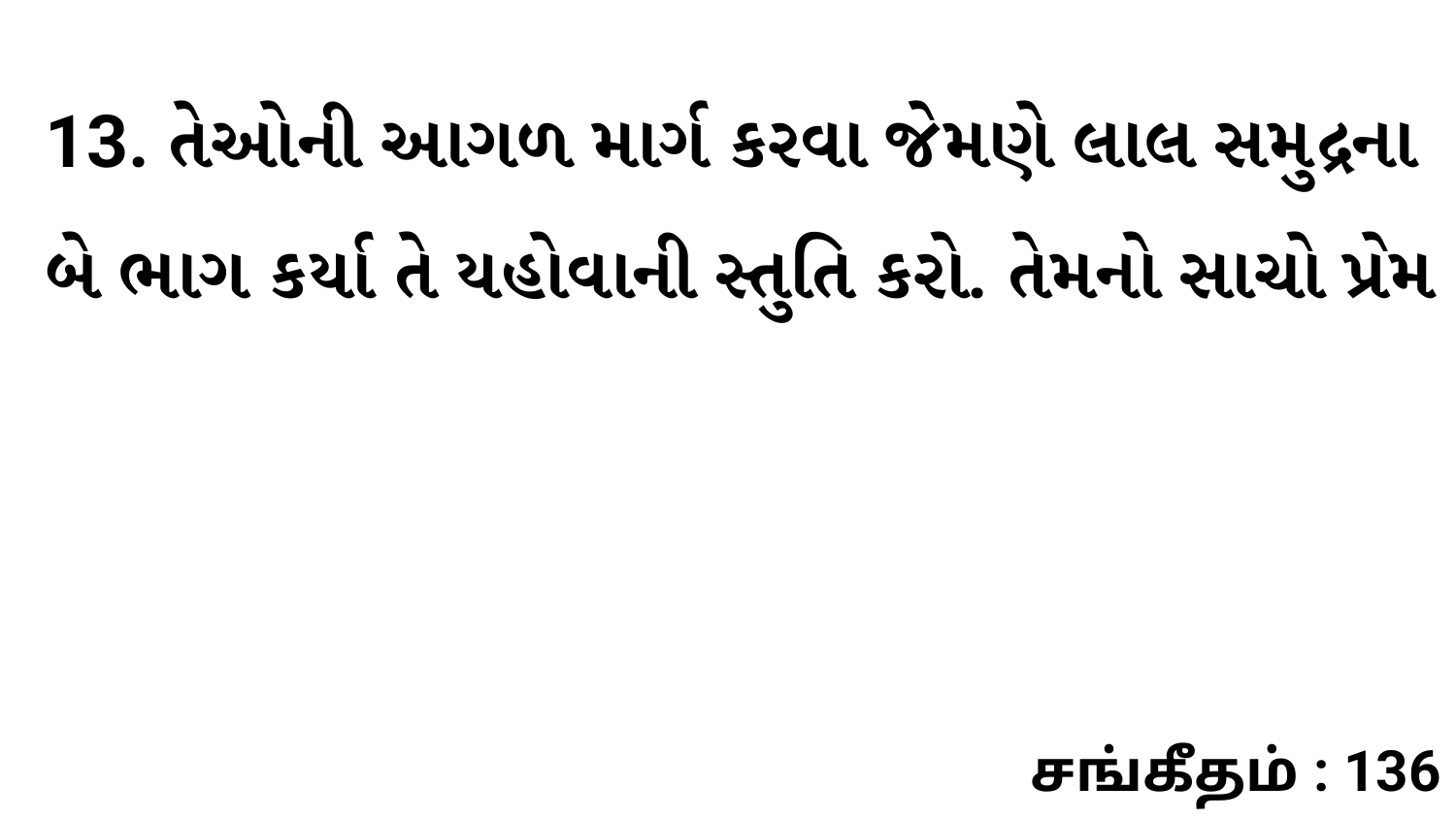

13. તેઓની આગળ માર્ગ કરવા જેમણે લાલ સમુદ્રના બે ભાગ કર્યા તે યહોવાની સ્તુતિ કરો. તેમનો સાચો પ્રેમ
சங்கீதம் : 136